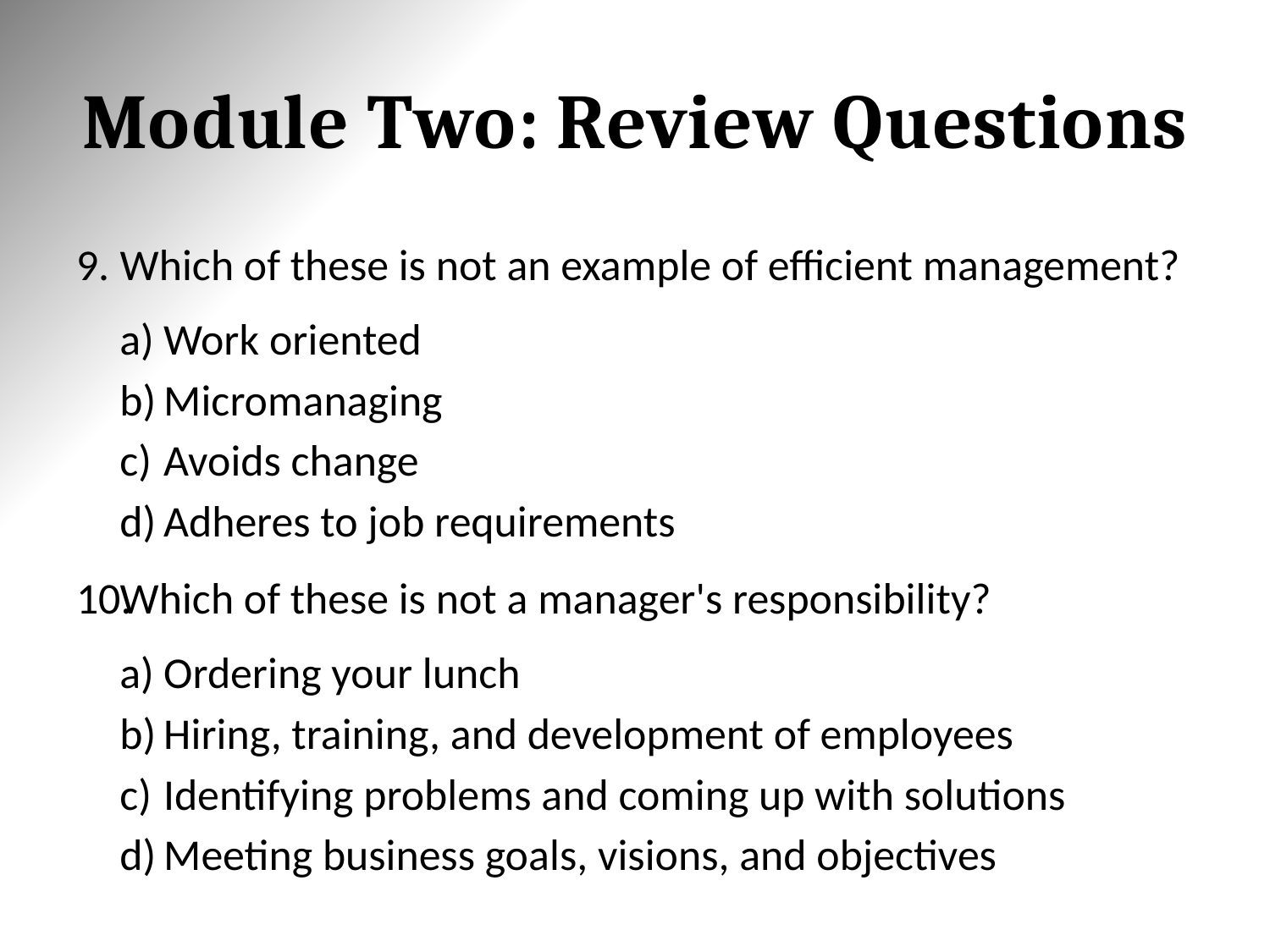

# Module Two: Review Questions
Which of these is not an example of efficient management?
Work oriented
Micromanaging
Avoids change
Adheres to job requirements
Which of these is not a manager's responsibility?
Ordering your lunch
Hiring, training, and development of employees
Identifying problems and coming up with solutions
Meeting business goals, visions, and objectives